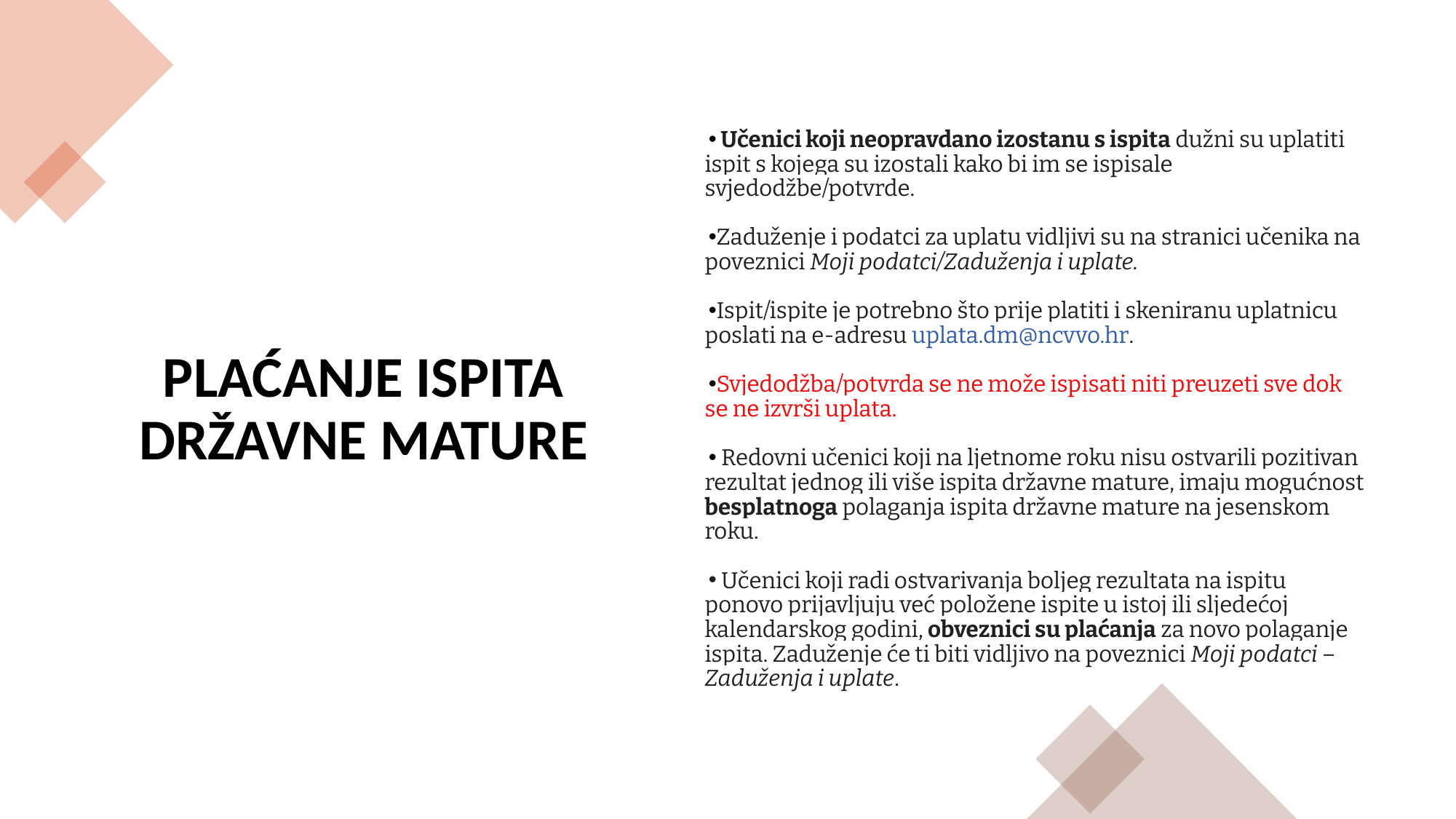

PLAĆANJE ISPITA DRŽAVNE MATURE
 Učenici koji neopravdano izostanu s ispita dužni su uplatiti ispit s kojega su izostali kako bi im se ispisale svjedodžbe/potvrde.

Zaduženje i podatci za uplatu vidljivi su na stranici učenika na poveznici Moji podatci/Zaduženja i uplate.

Ispit/ispite je potrebno što prije platiti i skeniranu uplatnicu poslati na e-adresu uplata.dm@ncvvo.hr.

Svjedodžba/potvrda se ne može ispisati niti preuzeti sve dok se ne izvrši uplata.

 Redovni učenici koji na ljetnome roku nisu ostvarili pozitivan rezultat jednog ili više ispita državne mature, imaju mogućnost besplatnoga polaganja ispita državne mature na jesenskom roku.

 Učenici koji radi ostvarivanja boljeg rezultata na ispitu ponovo prijavljuju već položene ispite u istoj ili sljedećoj kalendarskog godini, obveznici su plaćanja za novo polaganje ispita. Zaduženje će ti biti vidljivo na poveznici Moji podatci – Zaduženja i uplate.